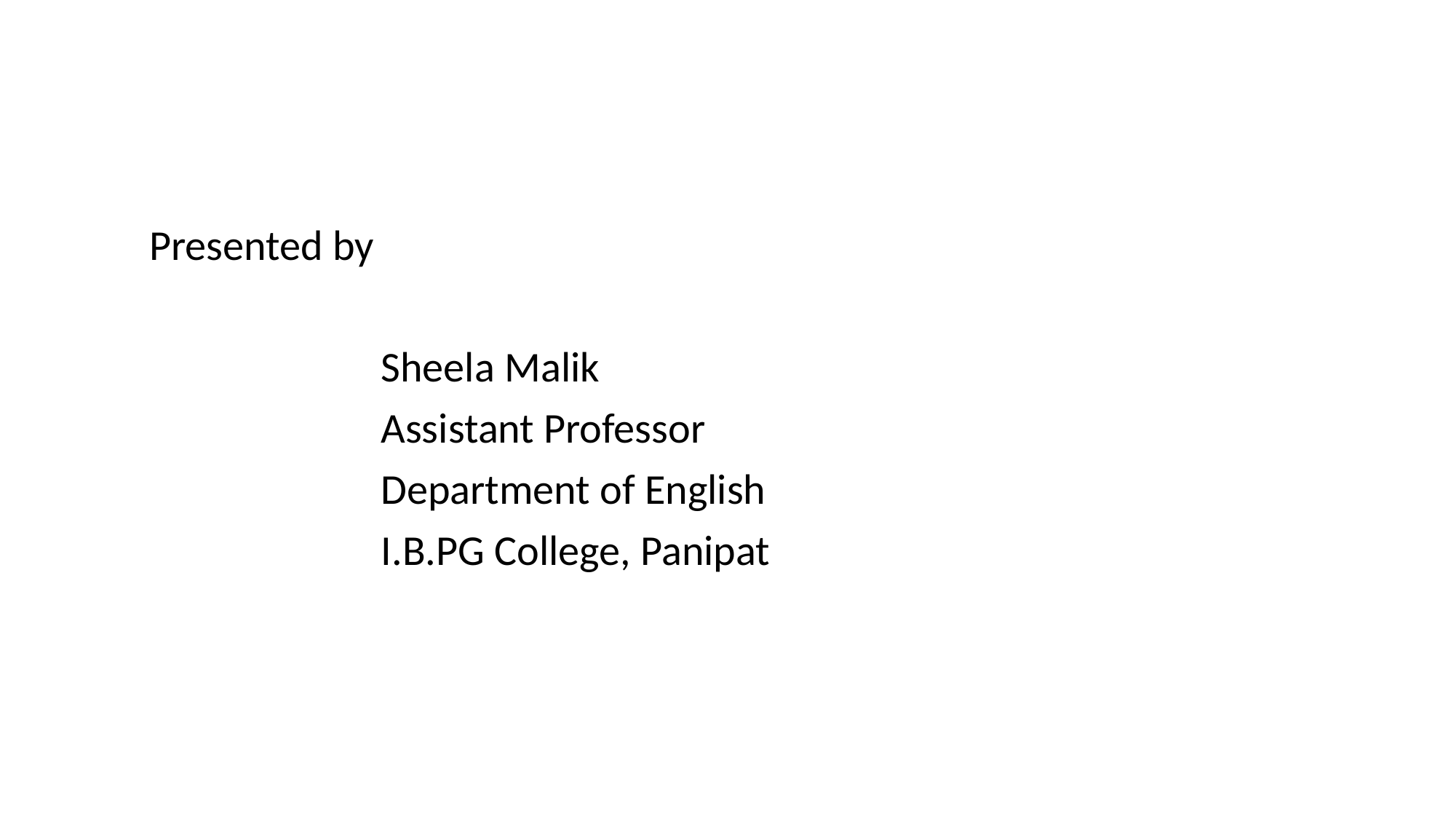

#
    Presented by

                            Sheela Malik
                            Assistant Professor
                            Department of English
                            I.B.PG College, Panipat